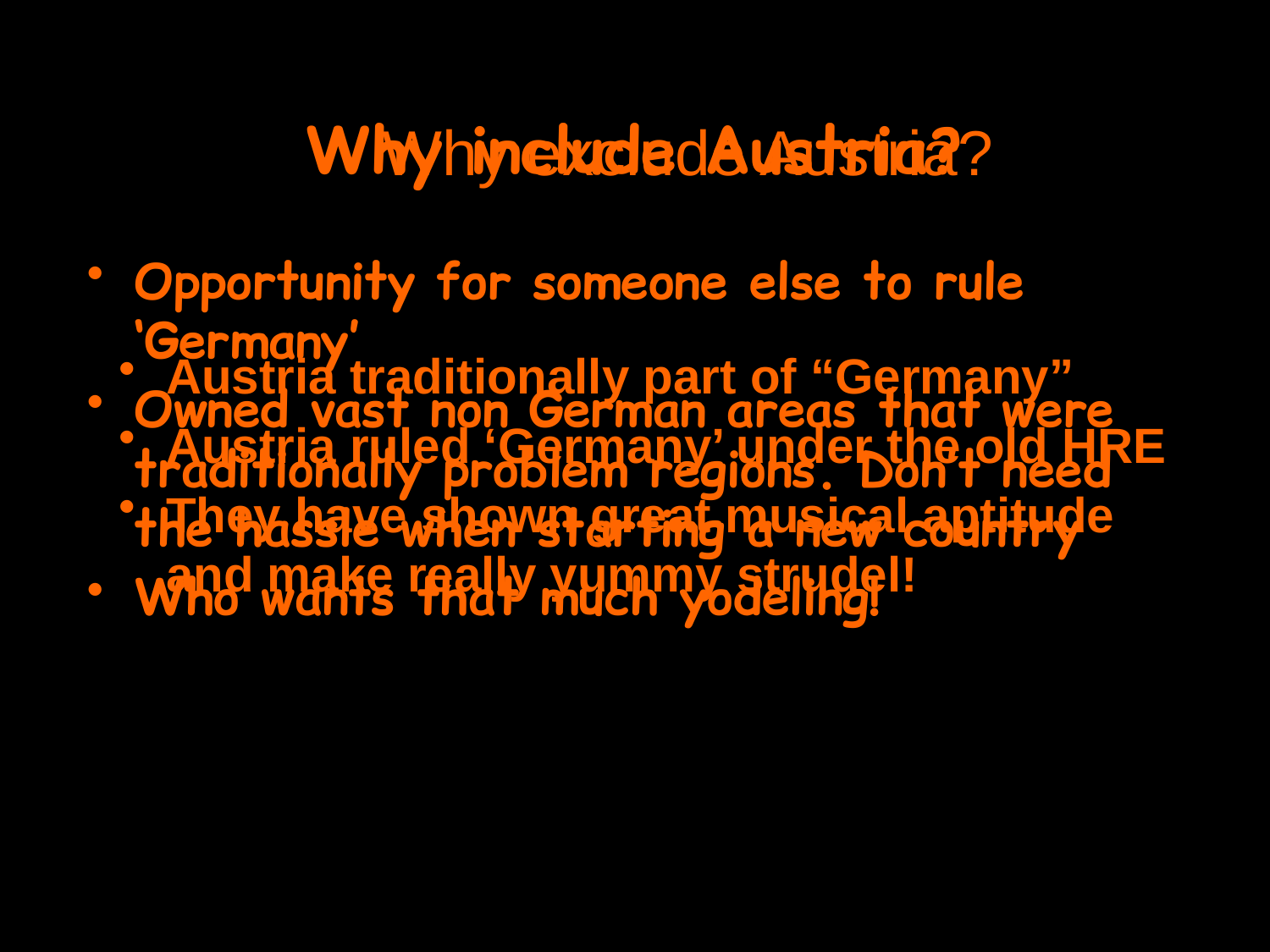

Why include Austria?
Why exclude Austria?
Opportunity for someone else to rule ‘Germany’
Owned vast non German areas that were traditionally problem regions. Don’t need the hassle when starting a new country
Who wants that much yodeling!

Austria traditionally part of “Germany”
Austria ruled ‘Germany’ under the old HRE
They have shown great musical aptitude and make really yummy strudel!